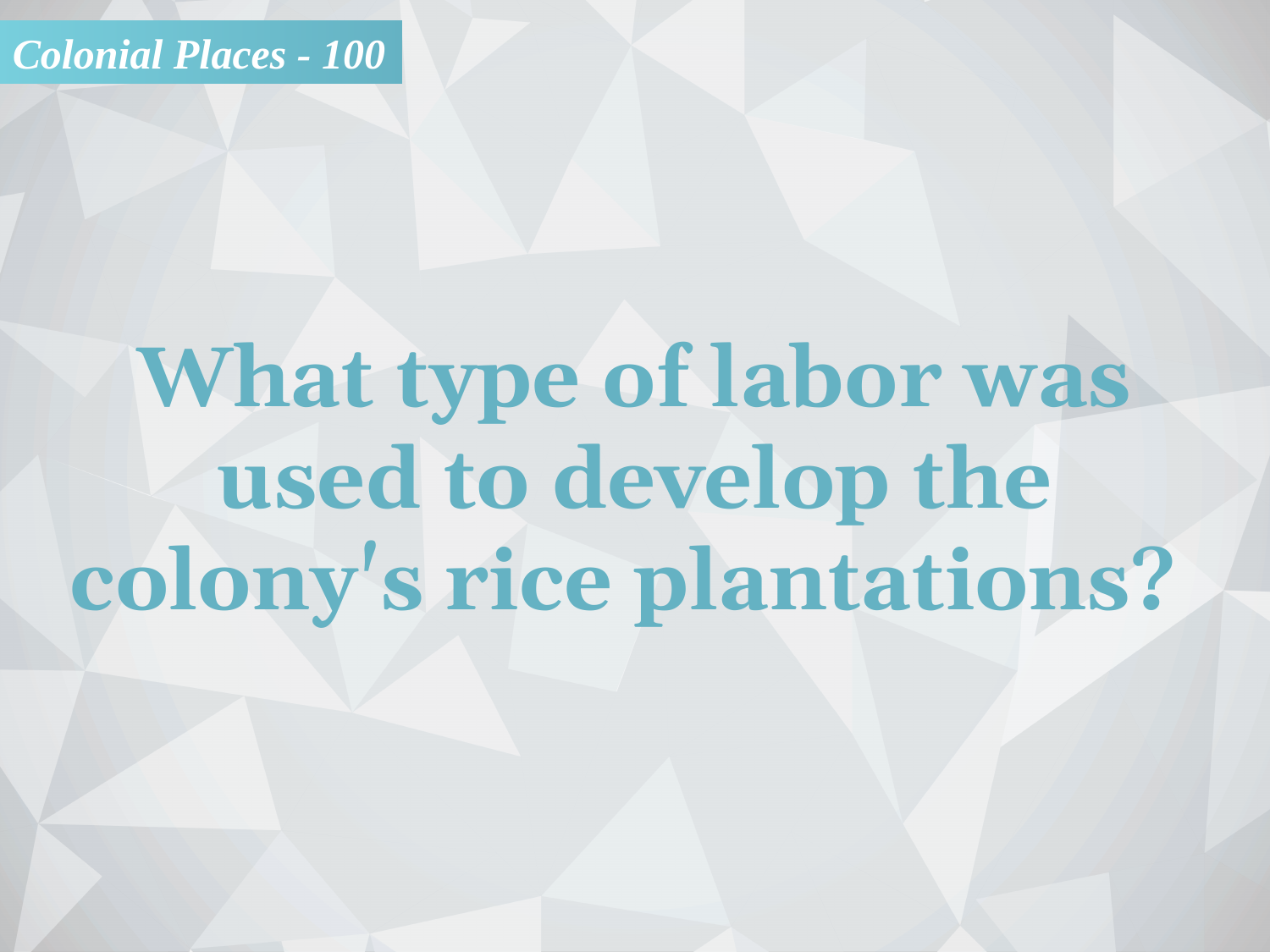

Colonial Places - 100
What type of labor was
used to develop the
colony's rice plantations?